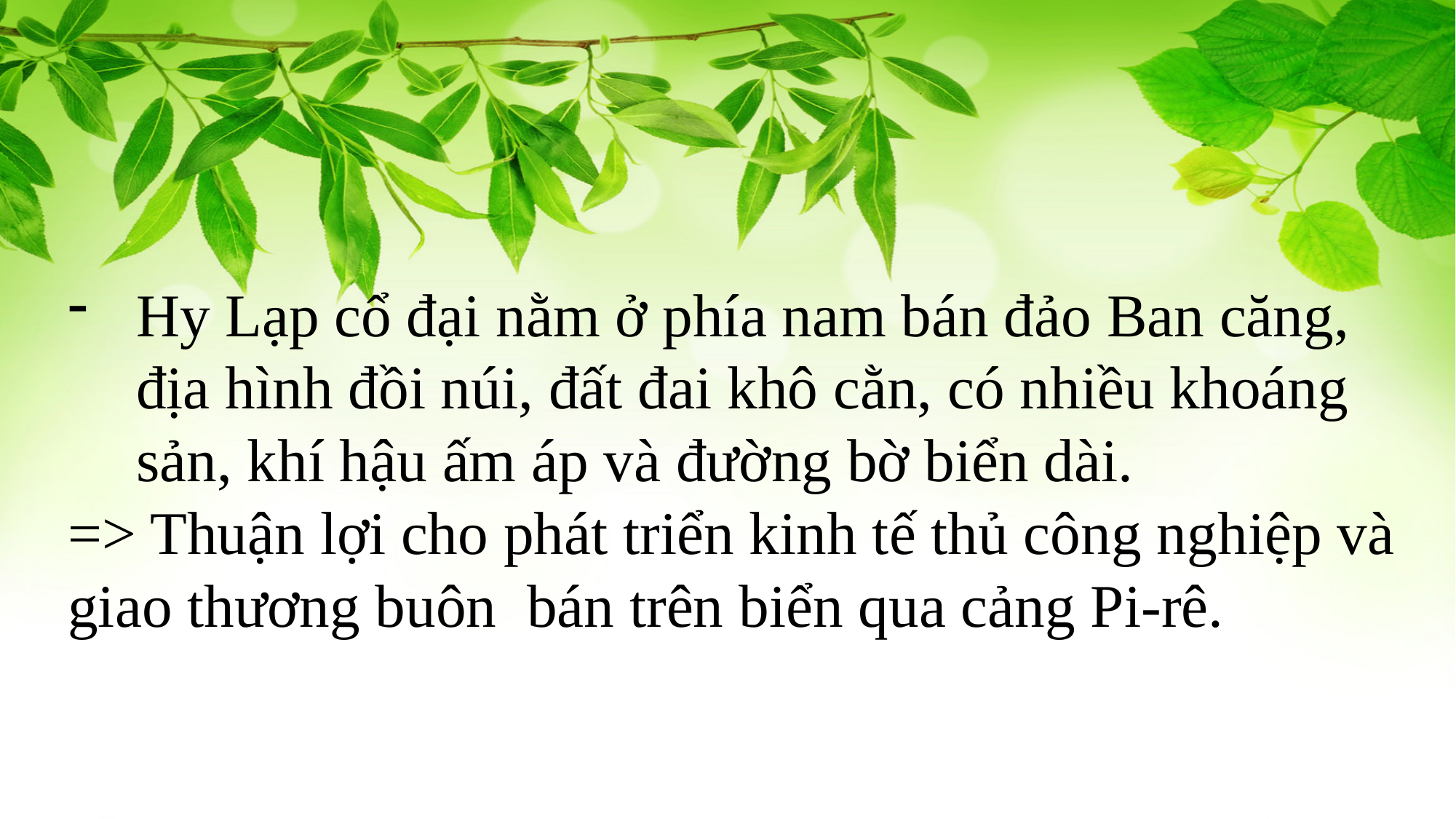

Hy Lạp cổ đại nằm ở phía nam bán đảo Ban căng, địa hình đồi núi, đất đai khô cằn, có nhiều khoáng sản, khí hậu ấm áp và đường bờ biển dài.
=> Thuận lợi cho phát triển kinh tế thủ công nghiệp và giao thương buôn  bán trên biển qua cảng Pi-rê.